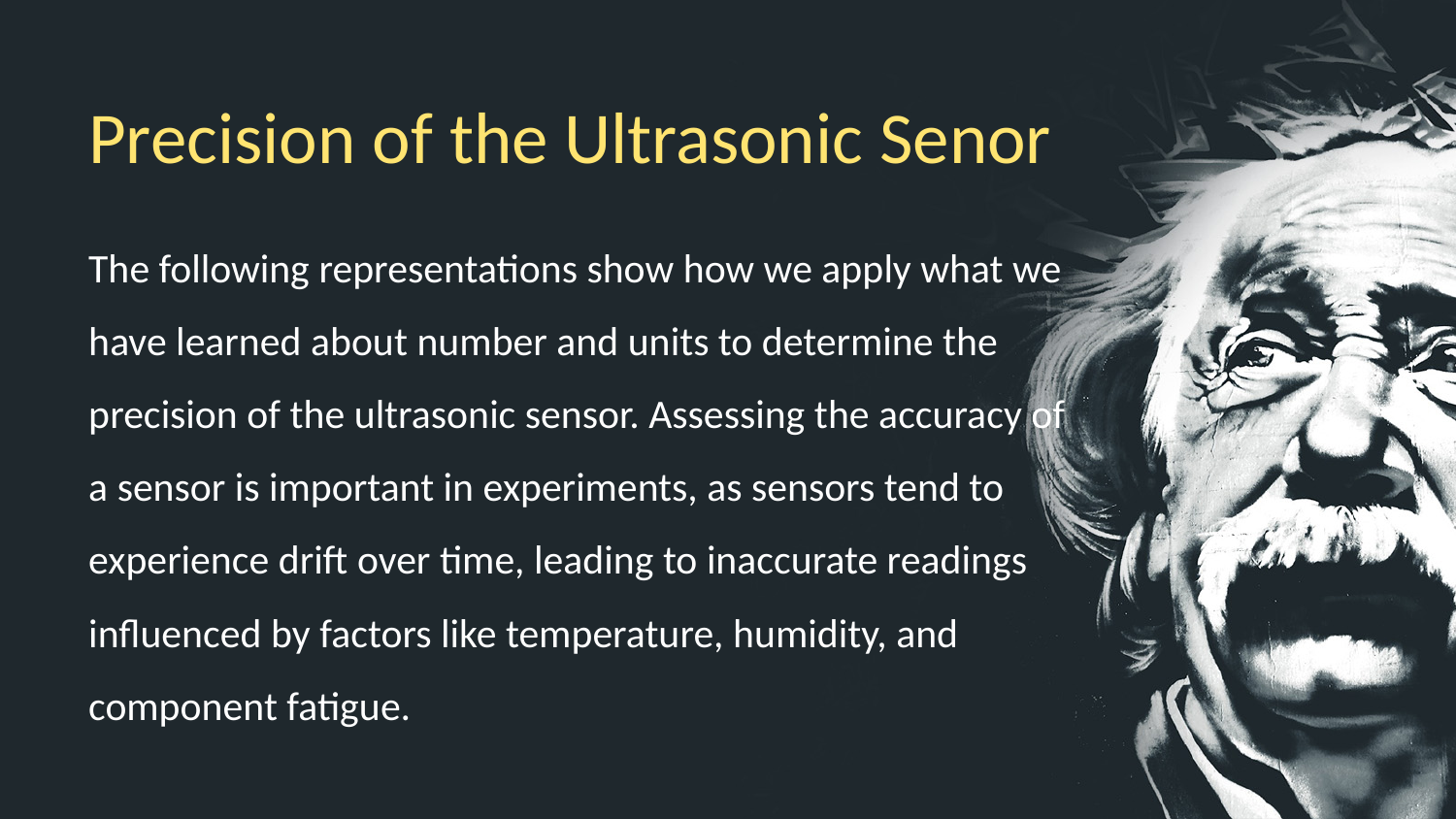

# Precision of the Ultrasonic Senor
The following representations show how we apply what we have learned about number and units to determine the precision of the ultrasonic sensor. Assessing the accuracy of a sensor is important in experiments, as sensors tend to experience drift over time, leading to inaccurate readings influenced by factors like temperature, humidity, and component fatigue.